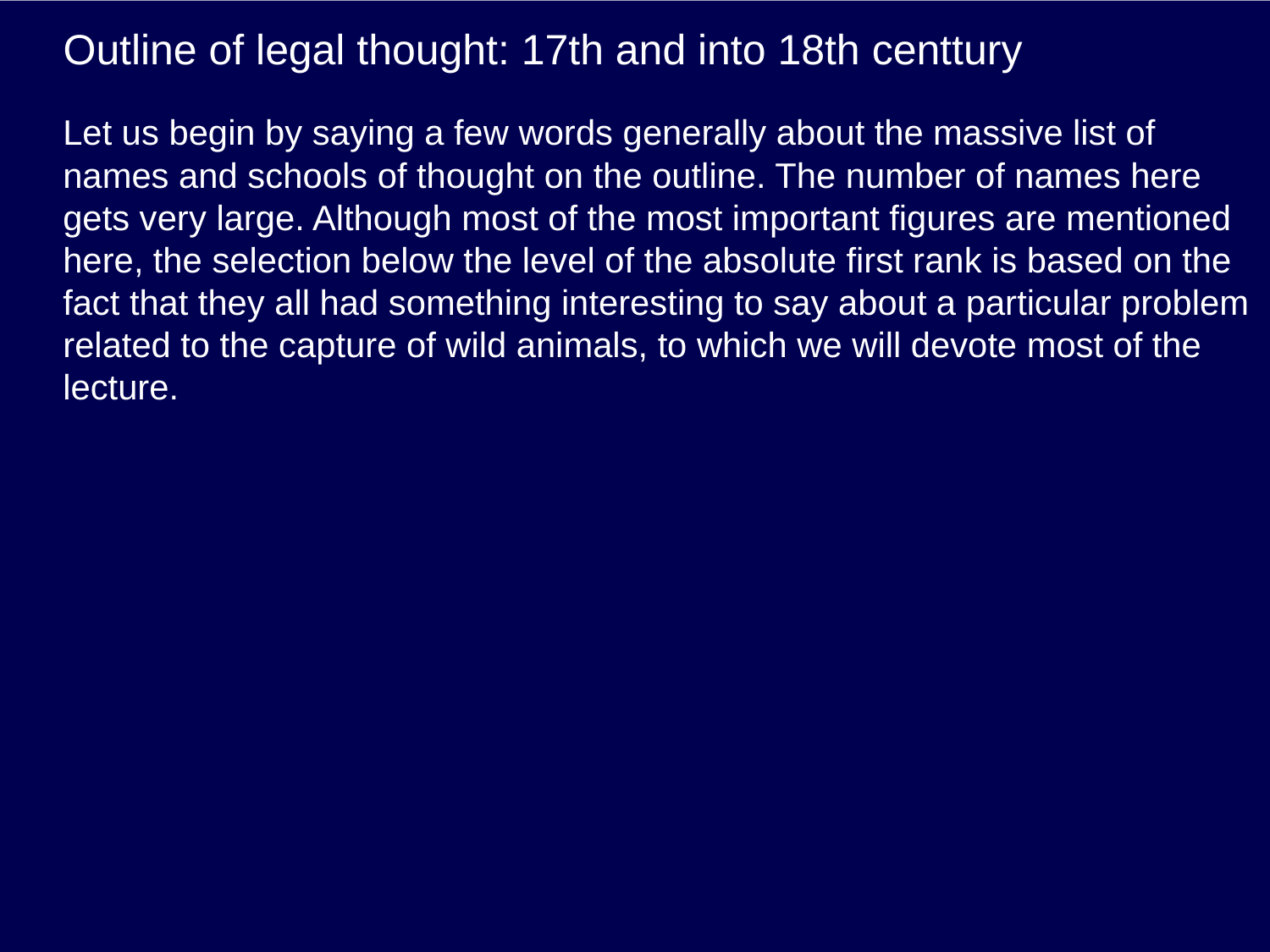

# Outline of legal thought: 17th and into 18th centtury
Let us begin by saying a few words generally about the massive list of names and schools of thought on the outline. The number of names here gets very large. Although most of the most important figures are mentioned here, the selection below the level of the absolute first rank is based on the fact that they all had something interesting to say about a particular problem related to the capture of wild animals, to which we will devote most of the lecture.